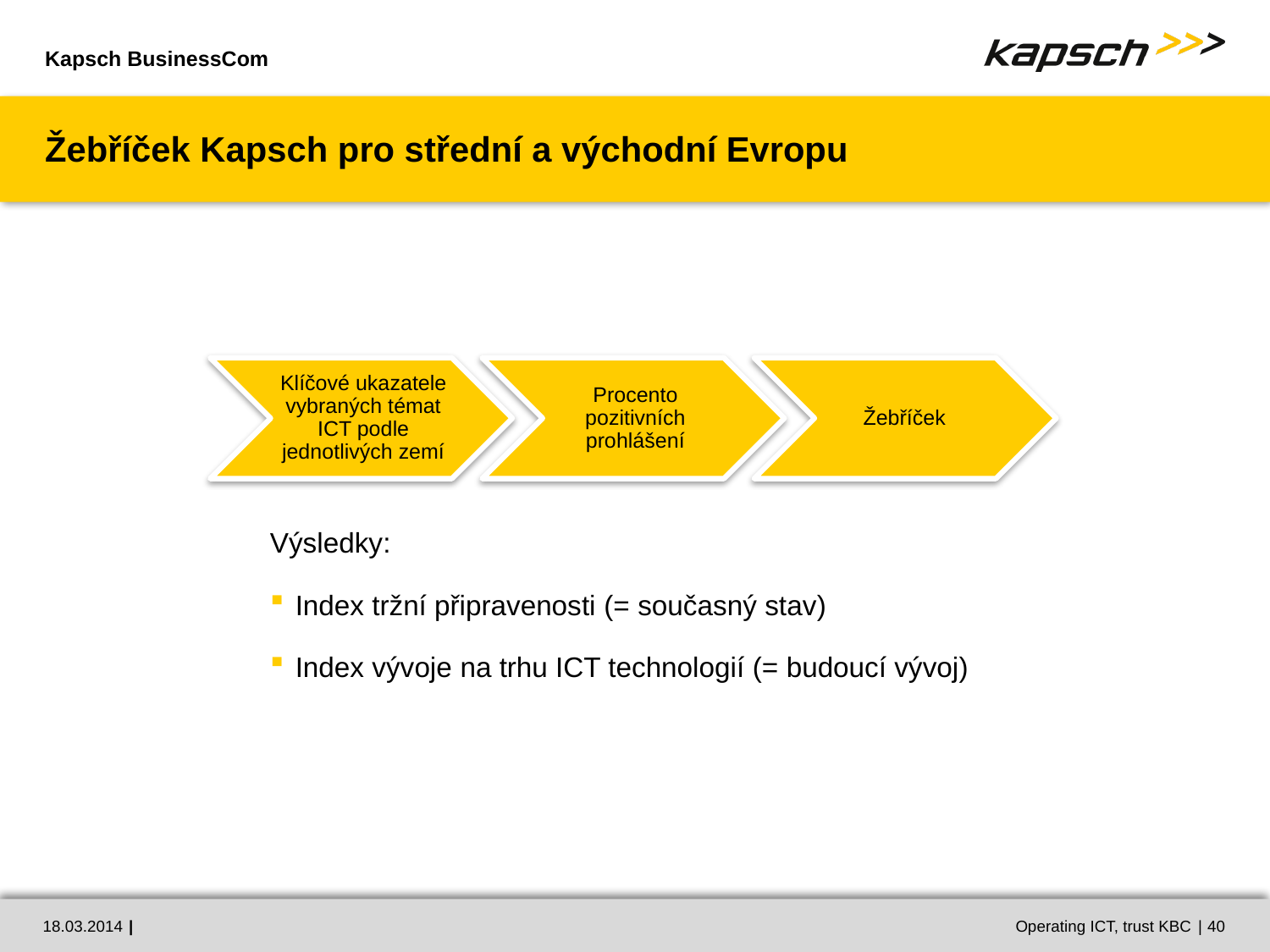

# Žebříček Kapsch pro střední a východní Evropu
Klíčové ukazatele vybraných témat ICT podle jednotlivých zemí
Procento pozitivních prohlášení
Žebříček
Výsledky:
Index tržní připravenosti (= současný stav)
Index vývoje na trhu ICT technologií (= budoucí vývoj)

18.03.2014